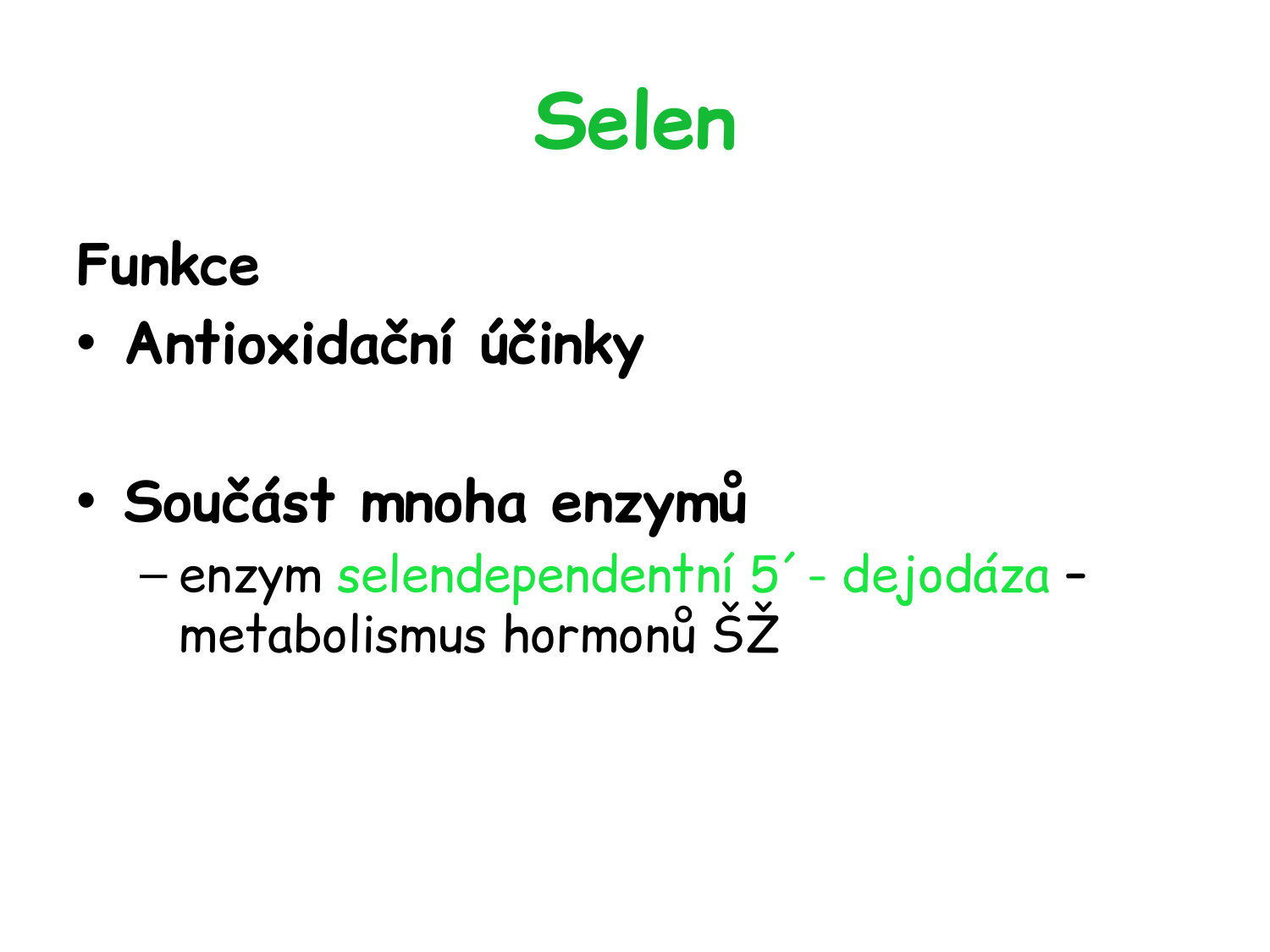

# Selen
Funkce
Antioxidační účinky

Součást mnoha enzymů
enzym selendependentní 5´- dejodáza – metabolismus hormonů ŠŽ